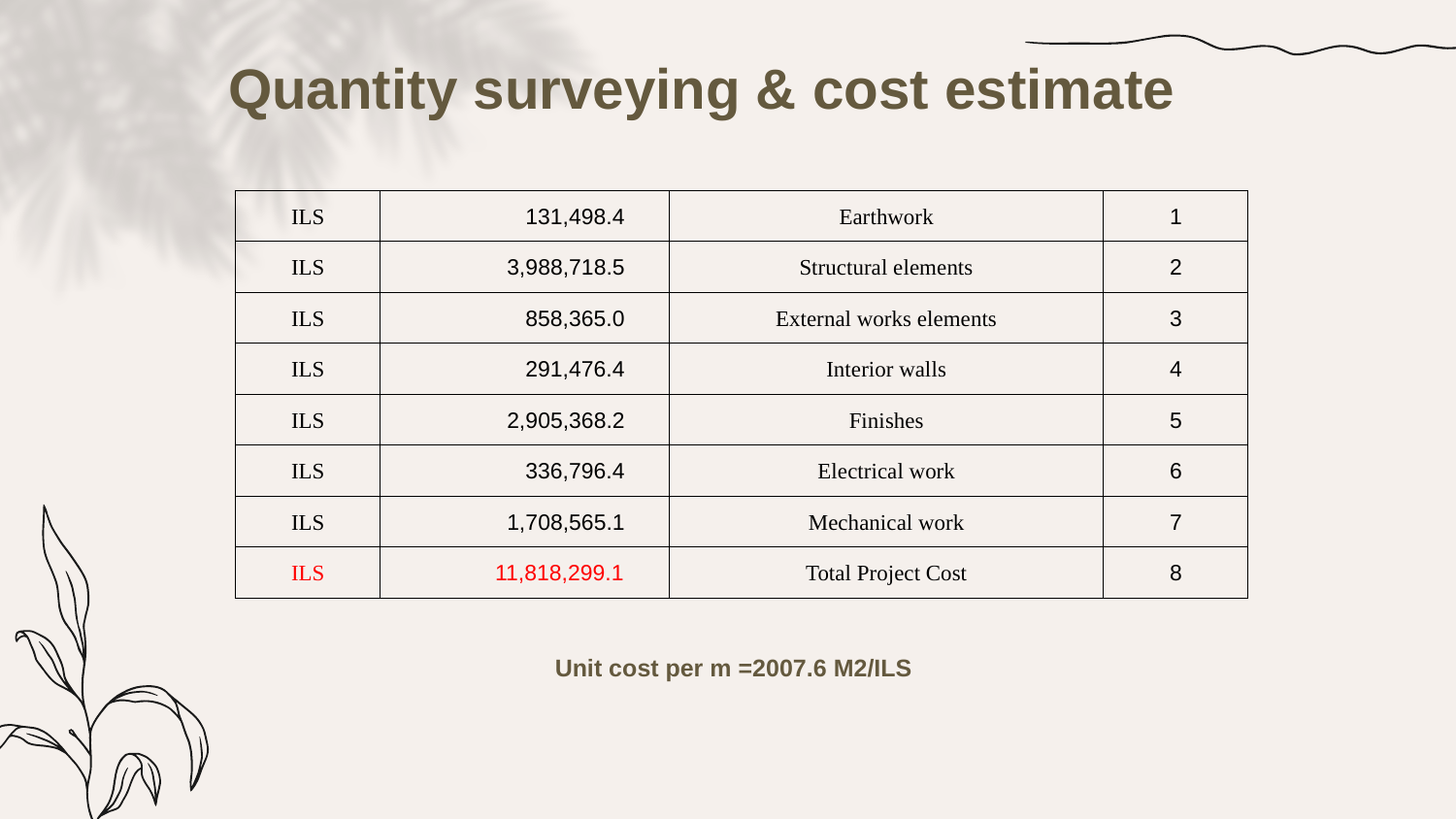

# Quantity surveying & cost estimate
| ILS | 131,498.4 | Earthwork | 1 |
| --- | --- | --- | --- |
| ILS | 3,988,718.5 | Structural elements | 2 |
| ILS | 858,365.0 | External works elements | 3 |
| ILS | 291,476.4 | Interior walls | 4 |
| ILS | 2,905,368.2 | Finishes | 5 |
| ILS | 336,796.4 | Electrical work | 6 |
| ILS | 1,708,565.1 | Mechanical work | 7 |
| ILS | 11,818,299.1 | Total Project Cost | 8 |

Unit cost per m =2007.6 M2/ILS